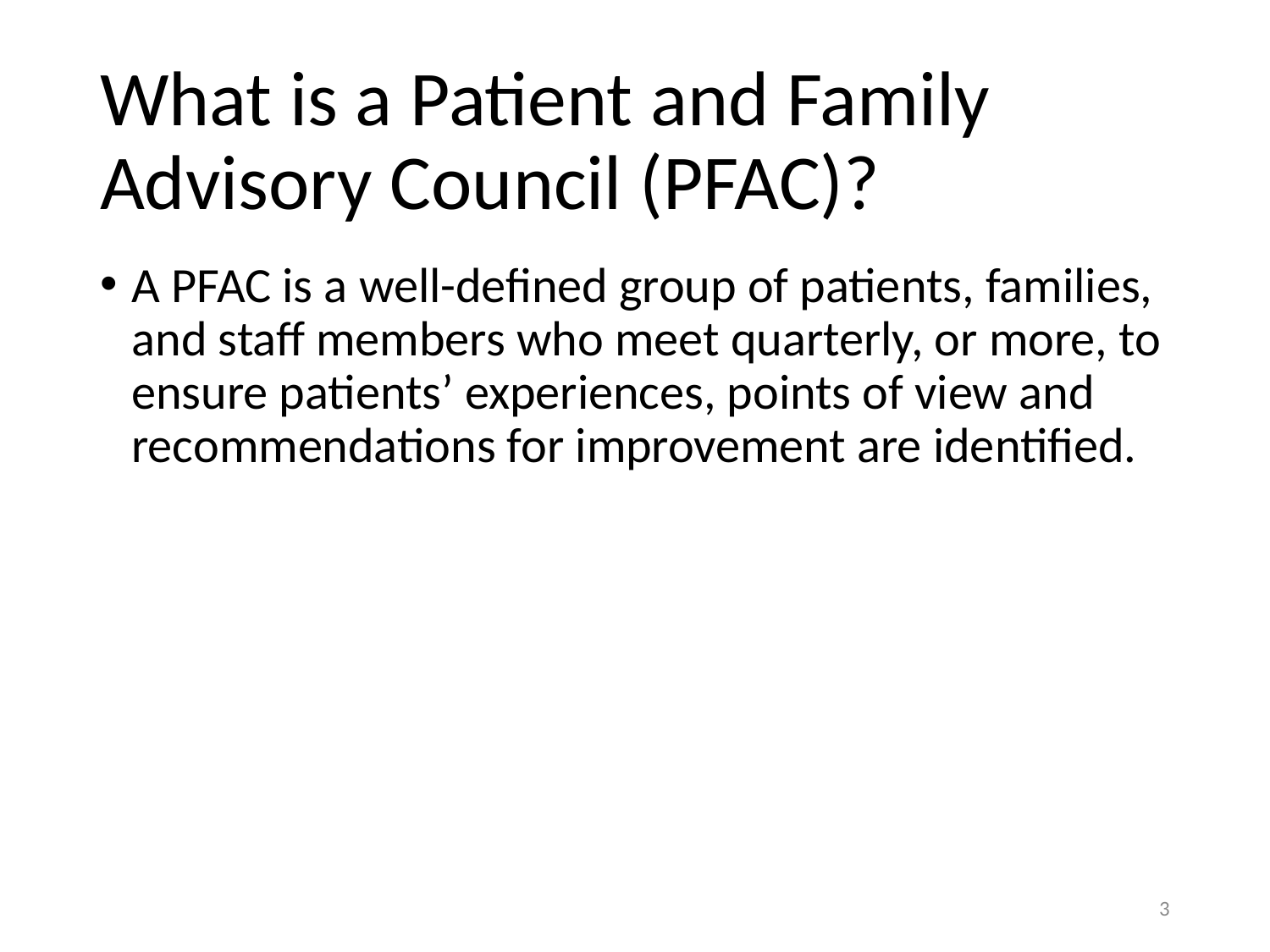

# What is a Patient and Family Advisory Council (PFAC)?
A PFAC is a well-defined group of patients, families, and staff members who meet quarterly, or more, to ensure patients’ experiences, points of view and recommendations for improvement are identified.

3